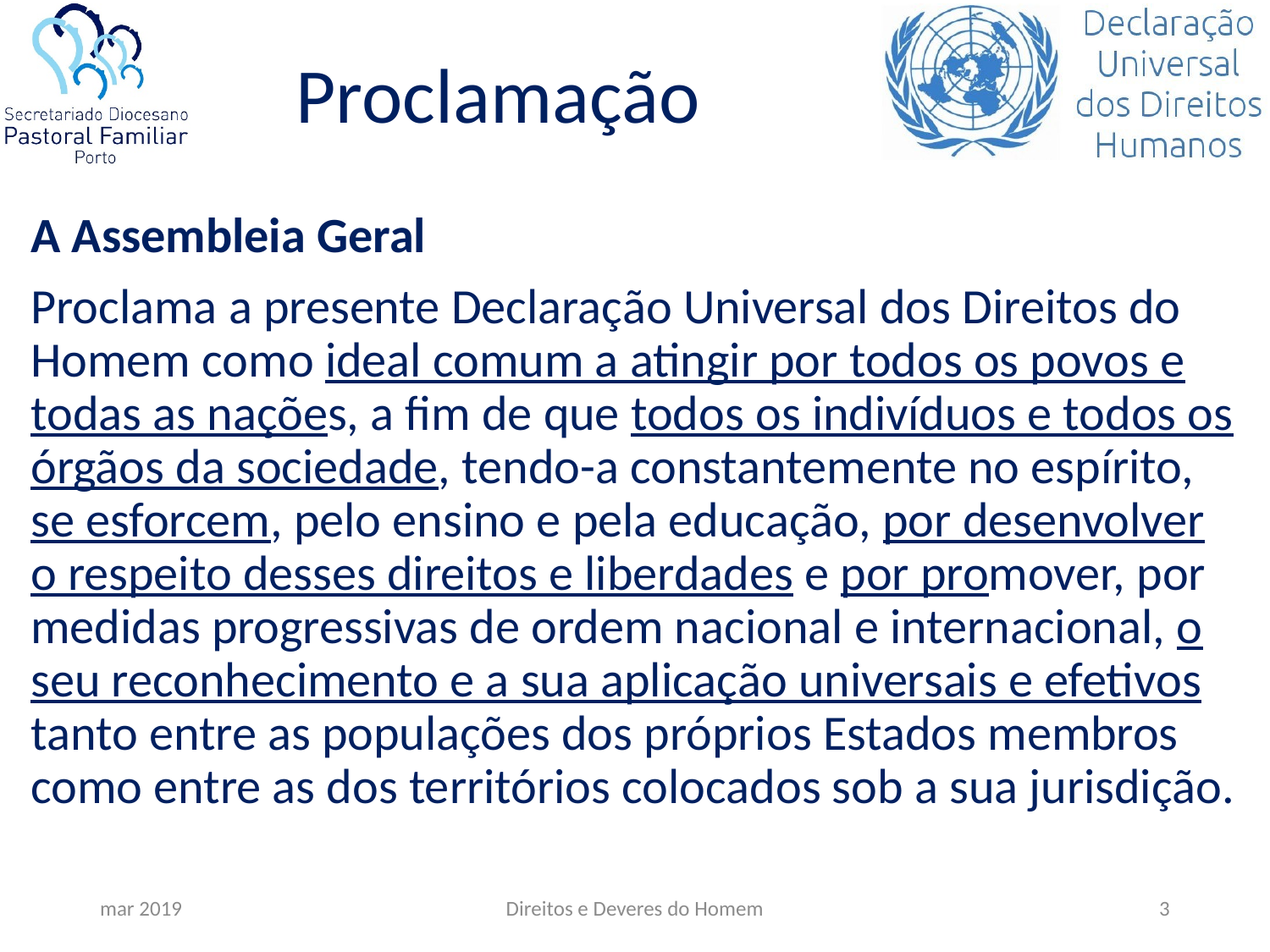

# Proclamação
A Assembleia Geral
Proclama a presente Declaração Universal dos Direitos do Homem como ideal comum a atingir por todos os povos e todas as nações, a fim de que todos os indivíduos e todos os órgãos da sociedade, tendo-a constantemente no espírito, se esforcem, pelo ensino e pela educação, por desenvolver o respeito desses direitos e liberdades e por promover, por medidas progressivas de ordem nacional e internacional, o seu reconhecimento e a sua aplicação universais e efetivos tanto entre as populações dos próprios Estados membros como entre as dos territórios colocados sob a sua jurisdição.

mar 2019
Direitos e Deveres do Homem
3